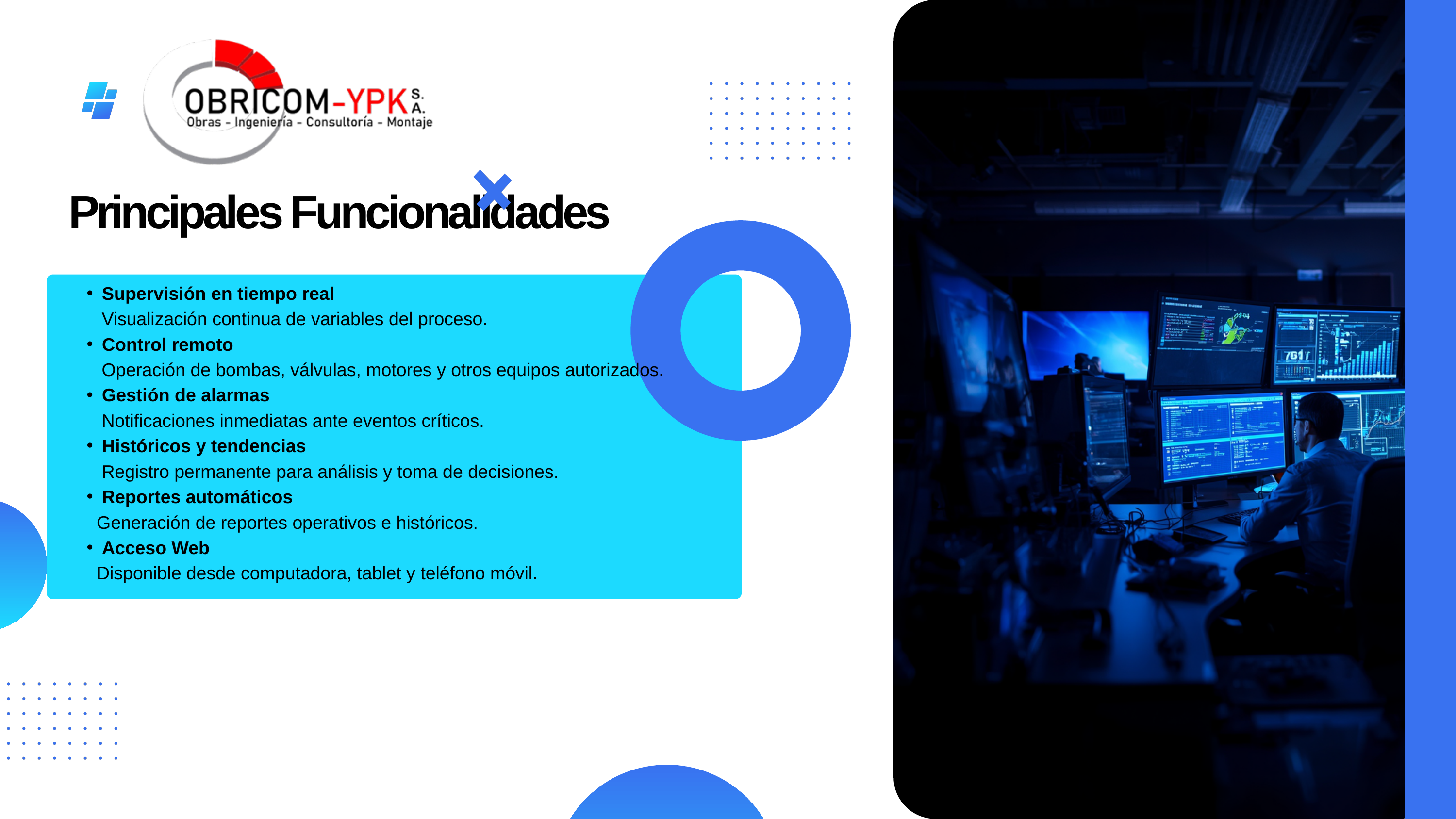

Principales Funcionalidades

Supervisión en tiempo real
      Visualización continua de variables del proceso.
Control remoto
      Operación de bombas, válvulas, motores y otros equipos autorizados.
Gestión de alarmas
      Notificaciones inmediatas ante eventos críticos.
Históricos y tendencias
      Registro permanente para análisis y toma de decisiones.
Reportes automáticos
     Generación de reportes operativos e históricos.
Acceso Web
     Disponible desde computadora, tablet y teléfono móvil.